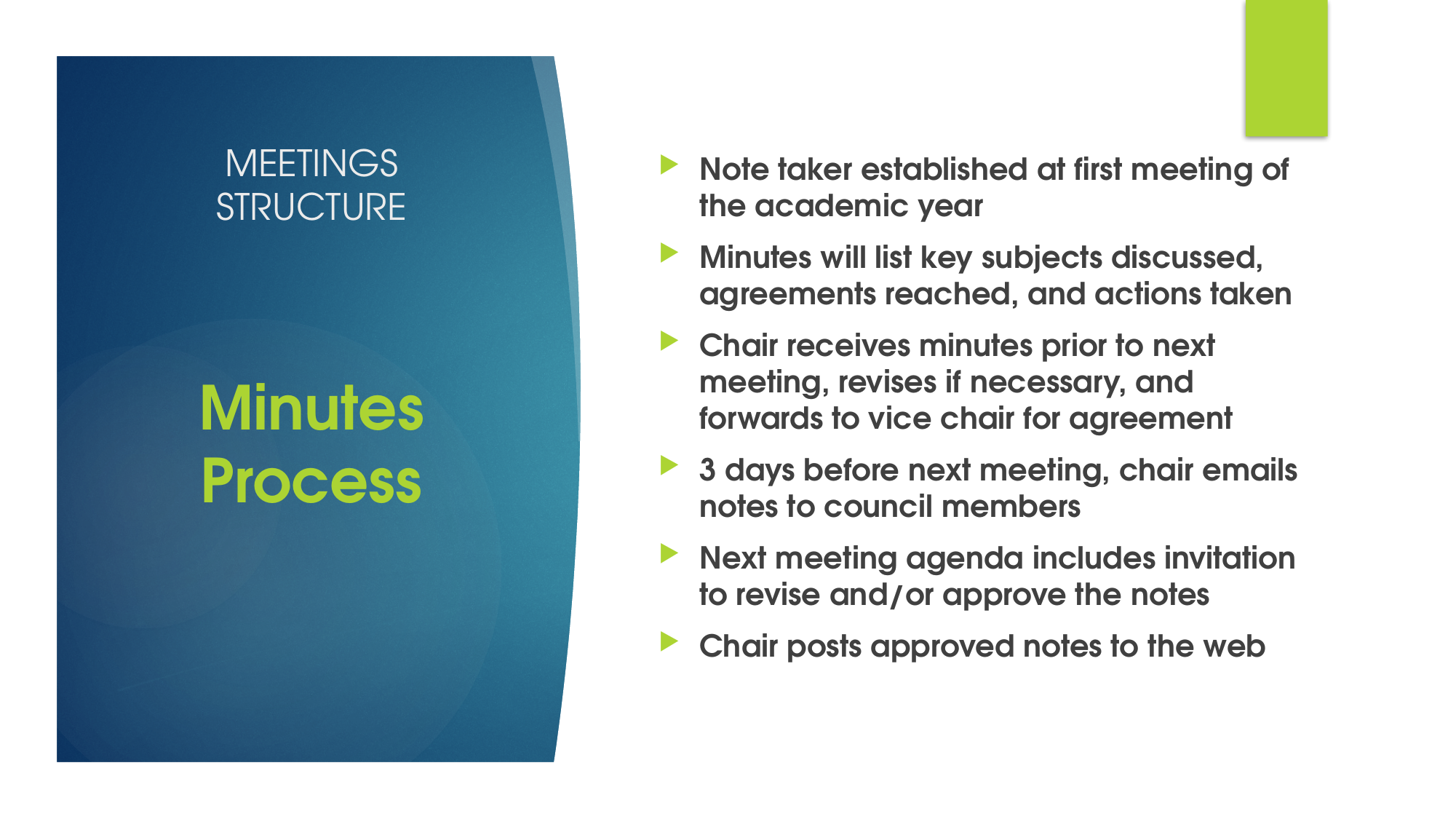

Note taker established at first meeting of the academic year
Minutes will list key subjects discussed, agreements reached, and actions taken
Chair receives minutes prior to next meeting, revises if necessary, and forwards to vice chair for agreement
3 days before next meeting, chair emails notes to council members
Next meeting agenda includes invitation to revise and/or approve the notes
Chair posts approved notes to the web

# MEETINGS STRUCTURE

Minutes Process